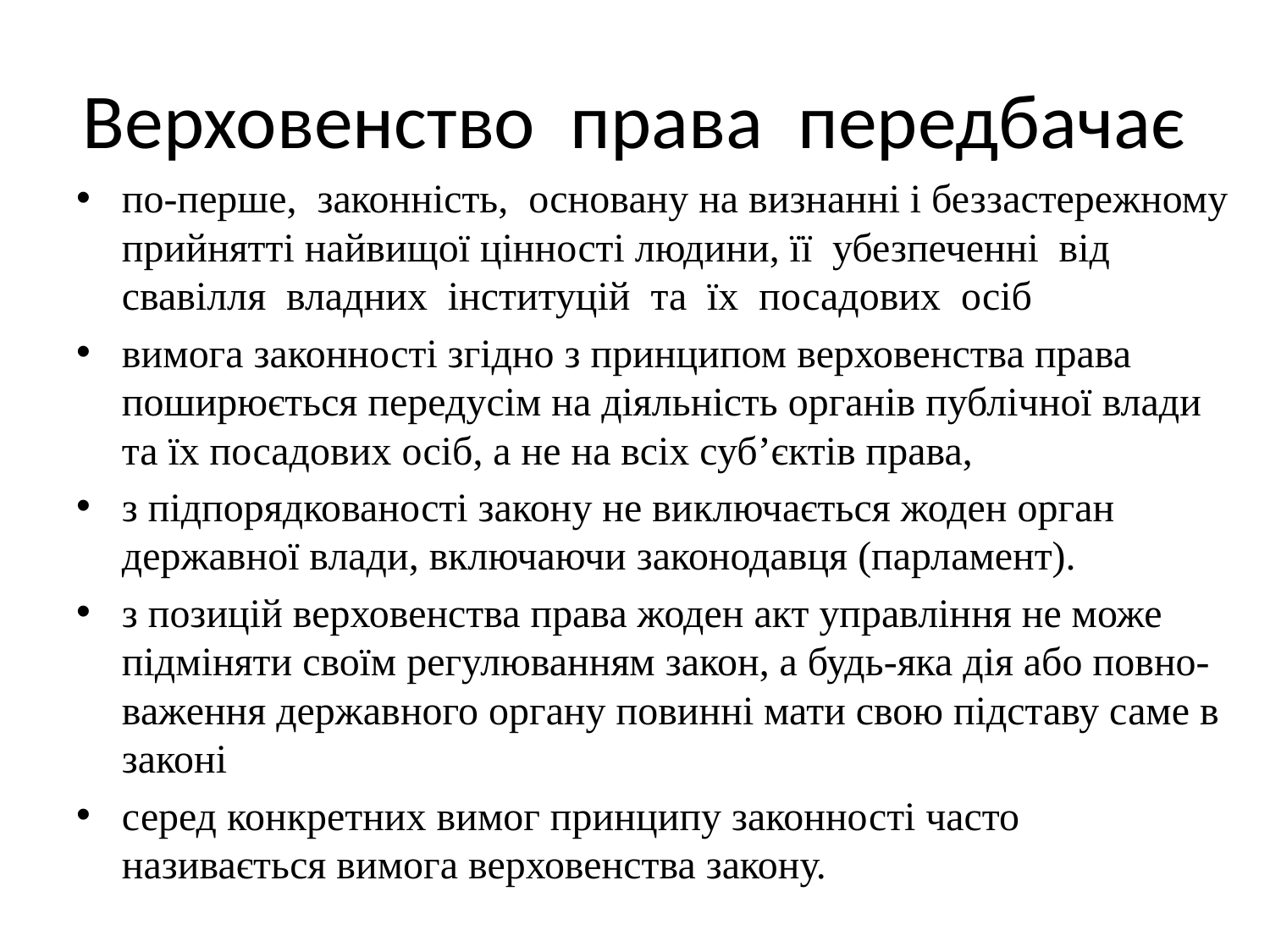

# Верховенство  права  передбачає
по-перше,  законність,  основану на визнанні і беззастережному прийнятті найвищої цінності людини, її  убезпеченні  від  свавілля  владних  інституцій  та  їх  посадових  осіб
вимога законності згідно з принципом верховенства права поширюється передусім на діяльність органів публічної влади та їх посадових осіб, а не на всіх суб’єктів права,
з підпорядкованості закону не виключається жоден орган державної влади, включаючи законодавця (парламент).
з позицій верховенства права жоден акт управління не може підміняти своїм регулюванням закон, а будь-яка дія або повно-важення державного органу повинні мати свою підставу саме в законі
серед конкретних вимог принципу законності часто називається вимога верховенства закону.